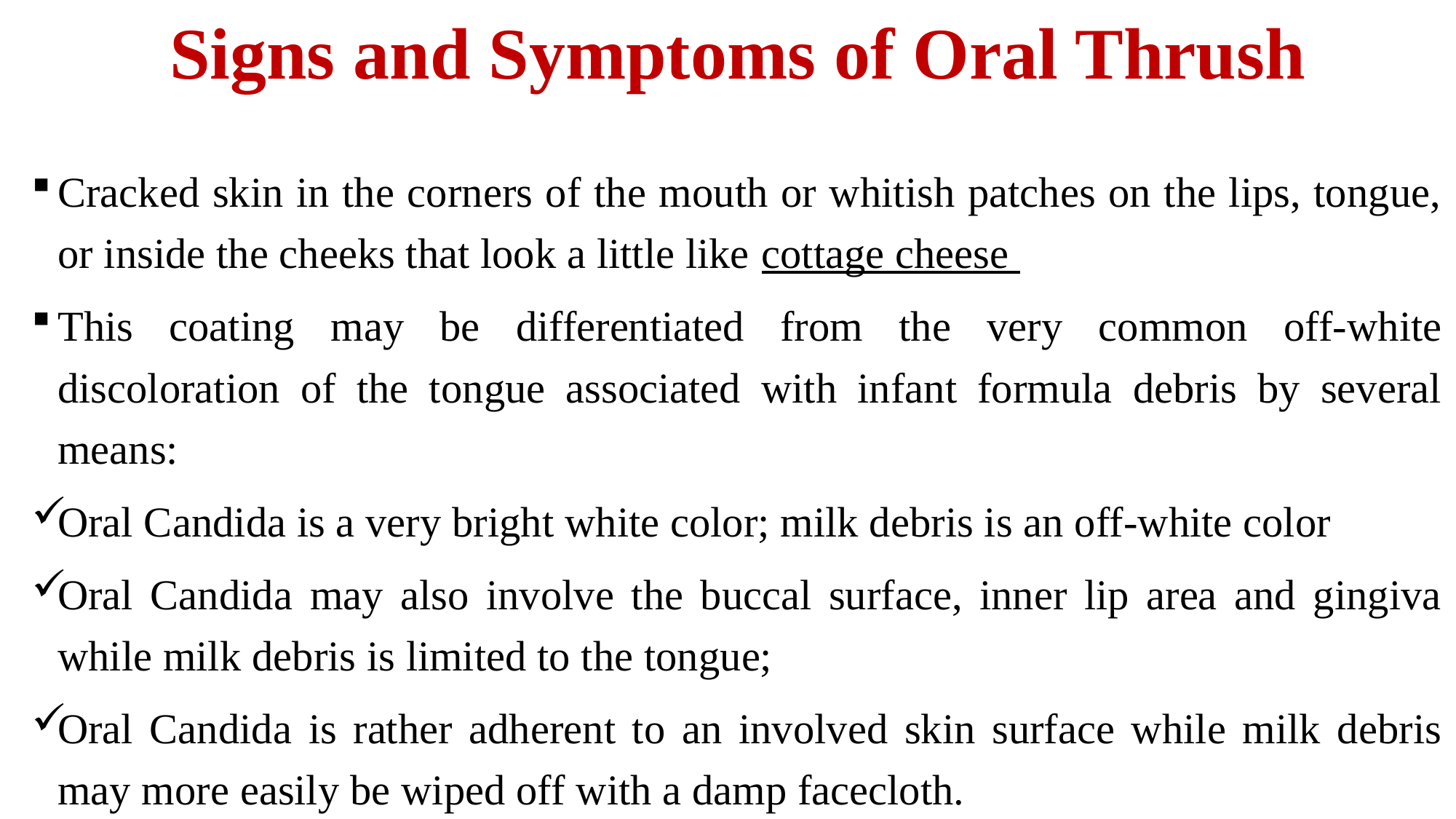

# Signs and Symptoms of Oral Thrush
Cracked skin in the corners of the mouth or whitish patches on the lips, tongue, or inside the cheeks that look a little like cottage cheese
This coating may be differentiated from the very common off-white discoloration of the tongue associated with infant formula debris by several means:
Oral Candida is a very bright white color; milk debris is an off-white color
Oral Candida may also involve the buccal surface, inner lip area and gingiva while milk debris is limited to the tongue;
Oral Candida is rather adherent to an involved skin surface while milk debris may more easily be wiped off with a damp facecloth.